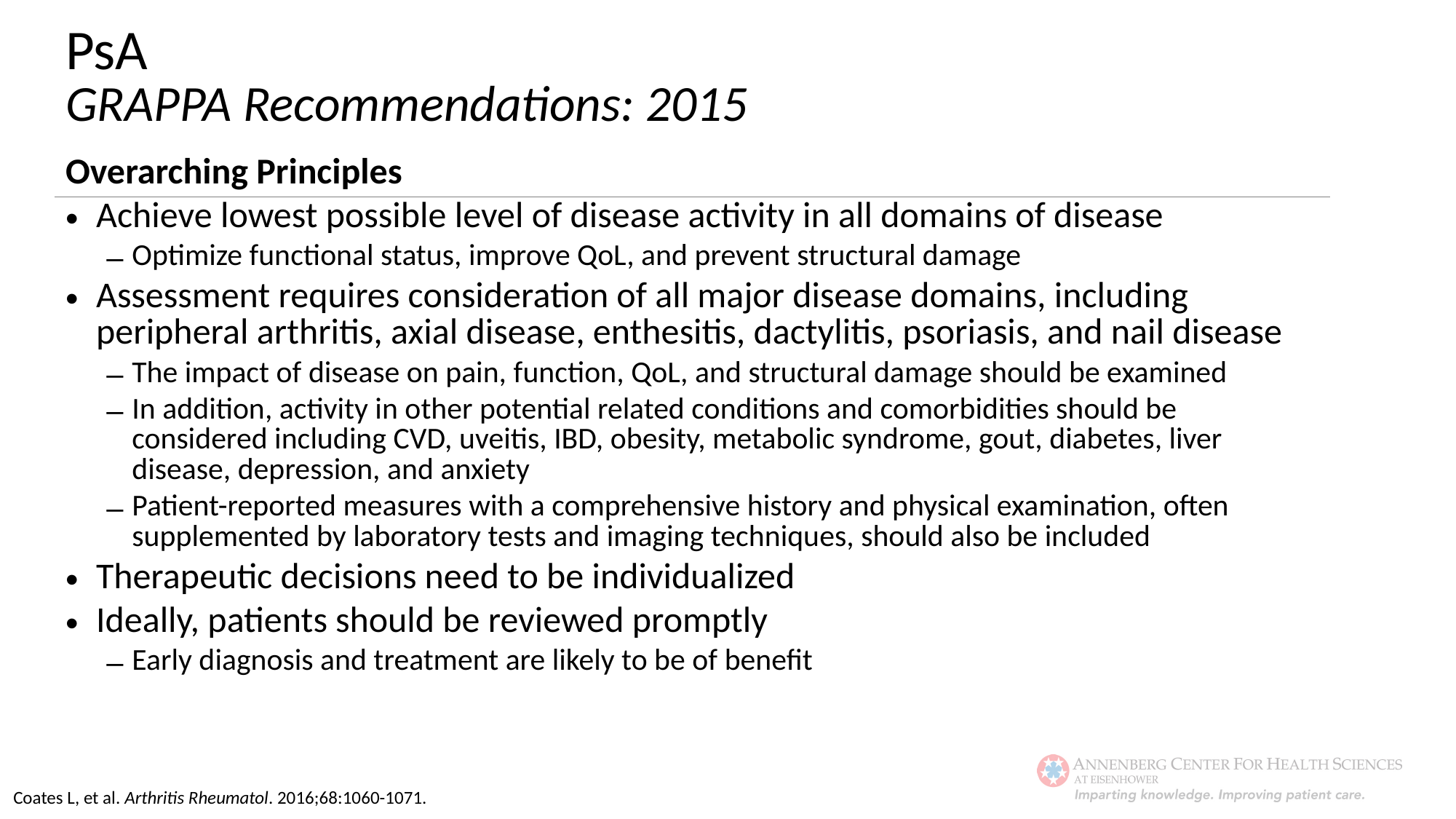

PsA
GRAPPA Recommendations: 2015
Overarching Principles
Achieve lowest possible level of disease activity in all domains of disease
Optimize functional status, improve QoL, and prevent structural damage
Assessment requires consideration of all major disease domains, including peripheral arthritis, axial disease, enthesitis, dactylitis, psoriasis, and nail disease
The impact of disease on pain, function, QoL, and structural damage should be examined
In addition, activity in other potential related conditions and comorbidities should be considered including CVD, uveitis, IBD, obesity, metabolic syndrome, gout, diabetes, liver disease, depression, and anxiety
Patient-reported measures with a comprehensive history and physical examination, often supplemented by laboratory tests and imaging techniques, should also be included
Therapeutic decisions need to be individualized
Ideally, patients should be reviewed promptly
Early diagnosis and treatment are likely to be of benefit
Coates L, et al. Arthritis Rheumatol. 2016;68:1060-1071.